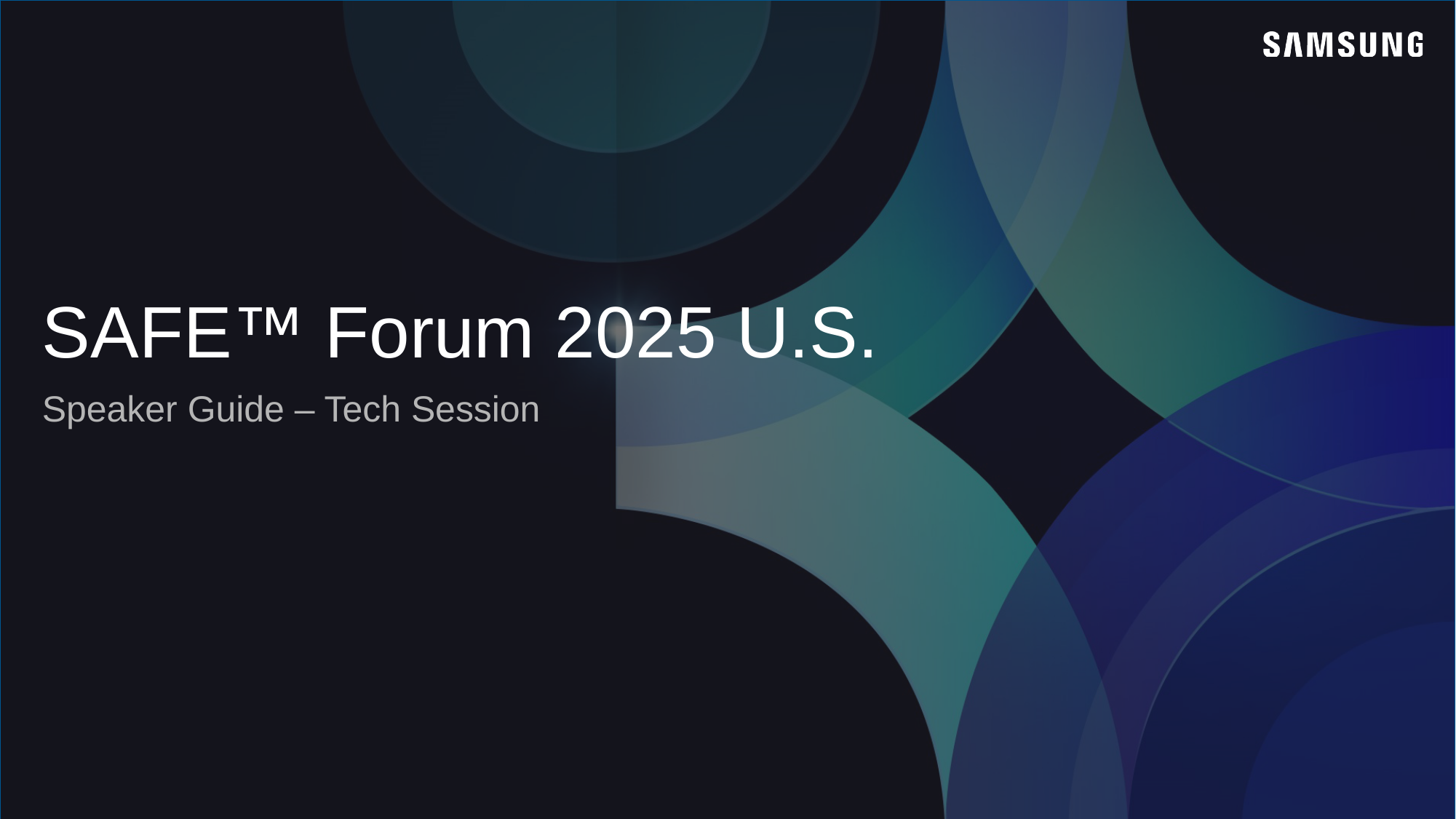

SAFE™ Forum 2025 U.S.
Speaker Guide – Tech Session